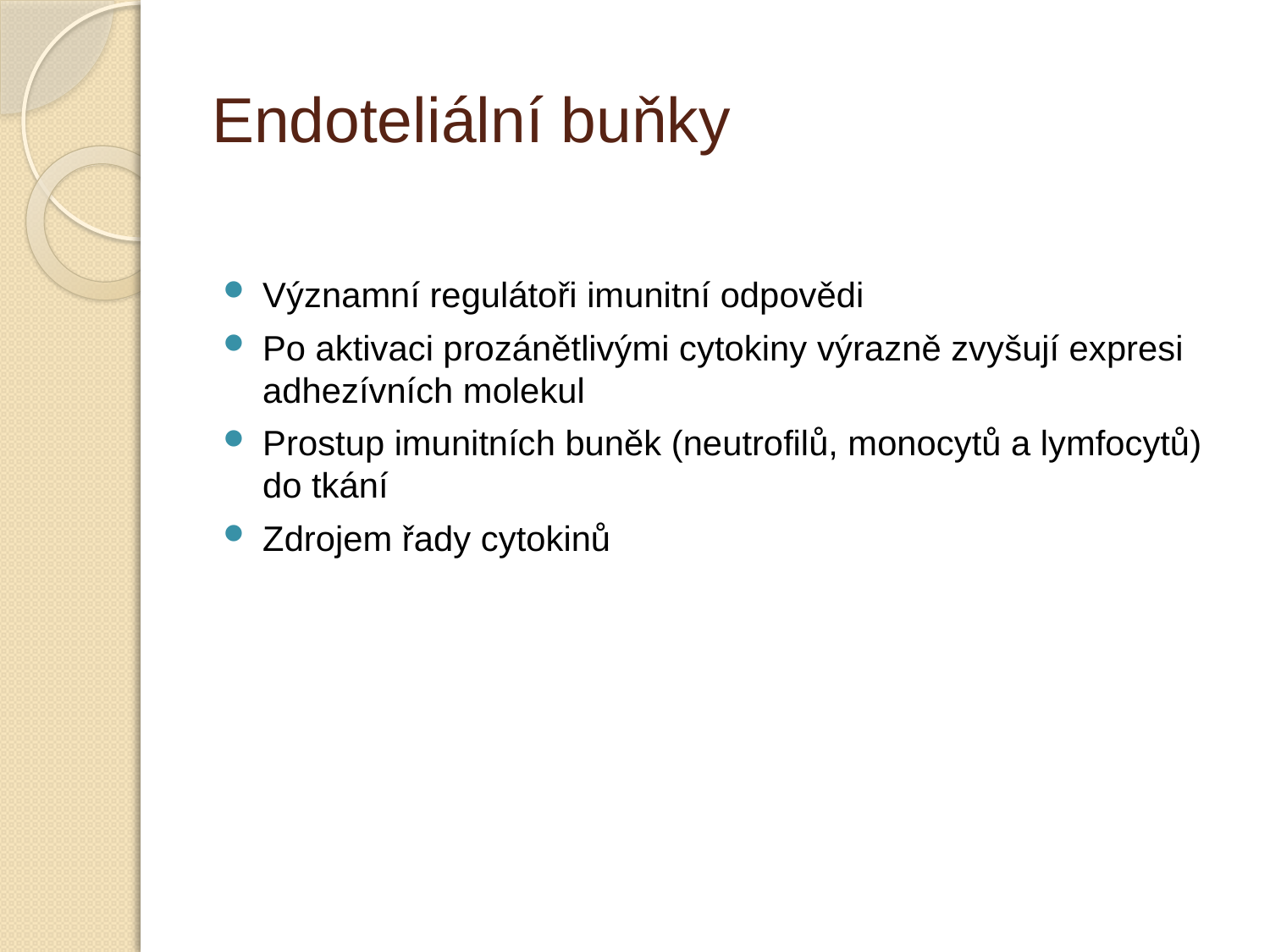

# Endoteliální buňky
Významní regulátoři imunitní odpovědi
Po aktivaci prozánětlivými cytokiny výrazně zvyšují expresi adhezívních molekul
Prostup imunitních buněk (neutrofilů, monocytů a lymfocytů) do tkání
Zdrojem řady cytokinů